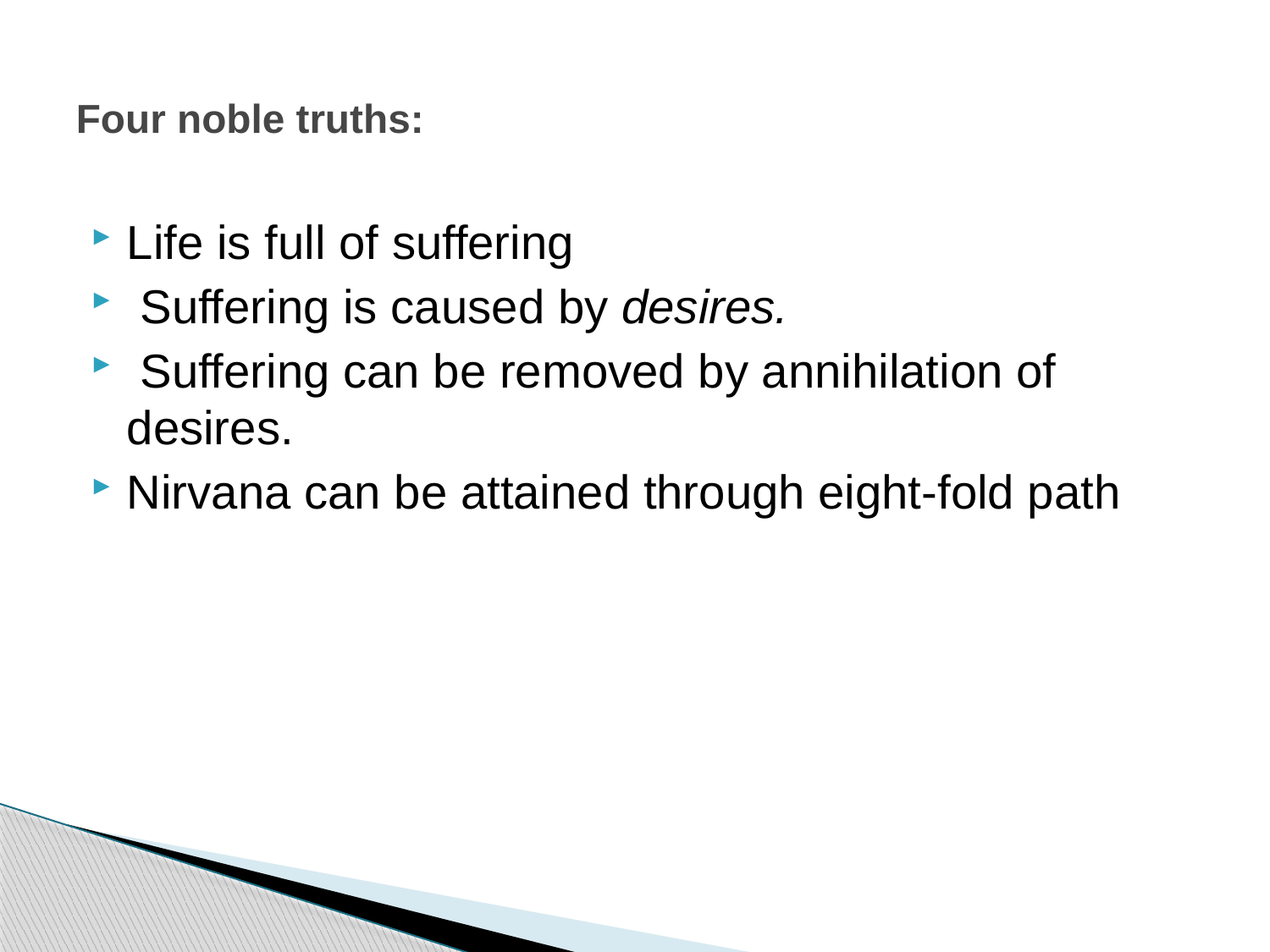

# Four noble truths:
Life is full of suffering
 Suffering is caused by desires.
 Suffering can be removed by annihilation of desires.
Nirvana can be attained through eight-fold path